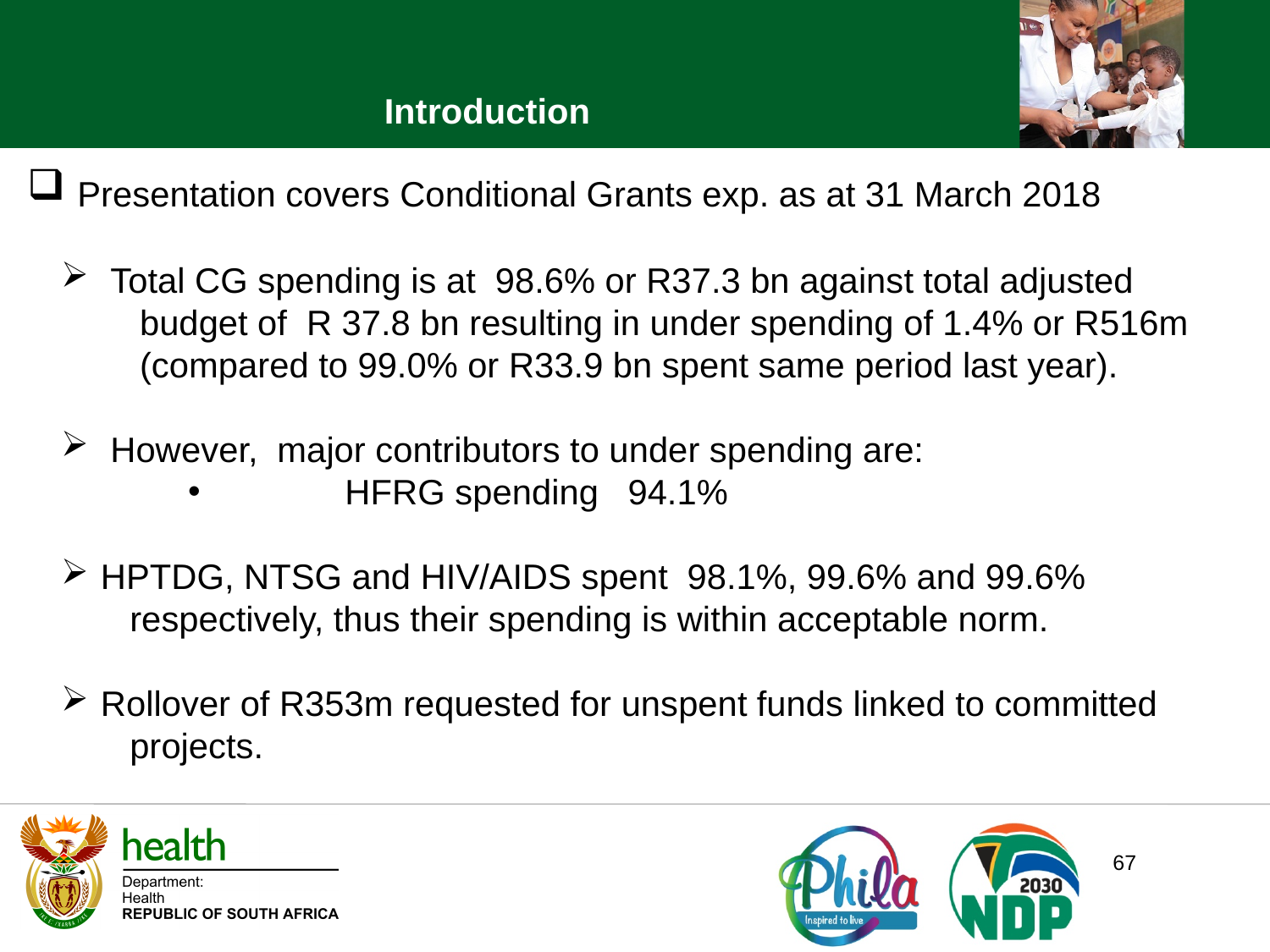

Introduction
 Presentation covers Conditional Grants exp. as at 31 March 2018

  Total CG spending is at  98.6% or R37.3 bn against total adjusted
     budget of  R 37.8 bn resulting in under spending of 1.4% or R516m
     (compared to 99.0% or R33.9 bn spent same period last year).

  However,  major contributors to under spending are:
 	HFRG spending   94.1%

 HPTDG, NTSG and HIV/AIDS spent  98.1%, 99.6% and 99.6%
    respectively, thus their spending is within acceptable norm.

 Rollover of R353m requested for unspent funds linked to committed
    projects.

67